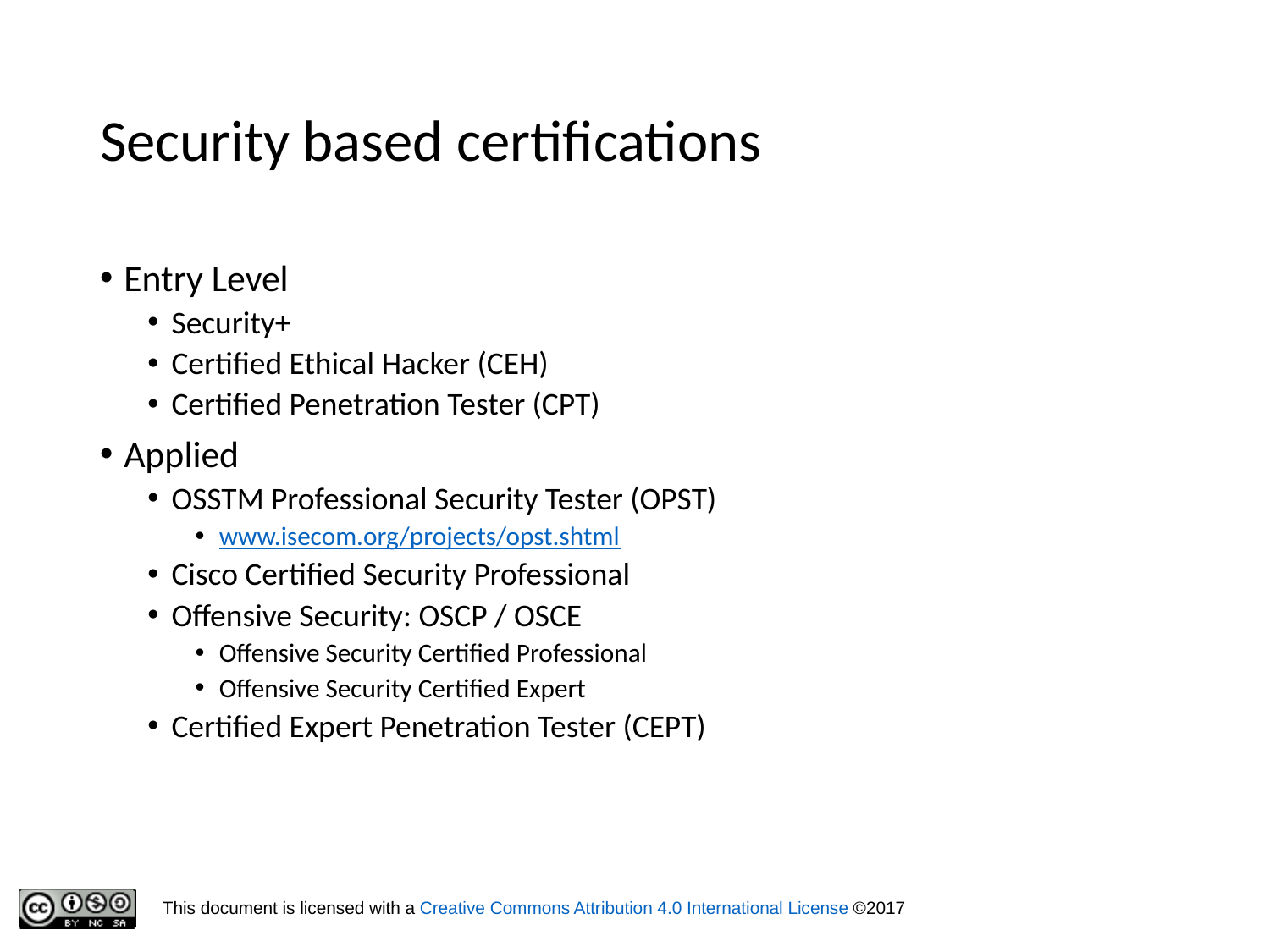

# Security based certifications
Entry Level
Security+
Certified Ethical Hacker (CEH)
Certified Penetration Tester (CPT)
Applied
OSSTM Professional Security Tester (OPST)
www.isecom.org/projects/opst.shtml
Cisco Certified Security Professional
Offensive Security: OSCP / OSCE
Offensive Security Certified Professional
Offensive Security Certified Expert
Certified Expert Penetration Tester (CEPT)
12